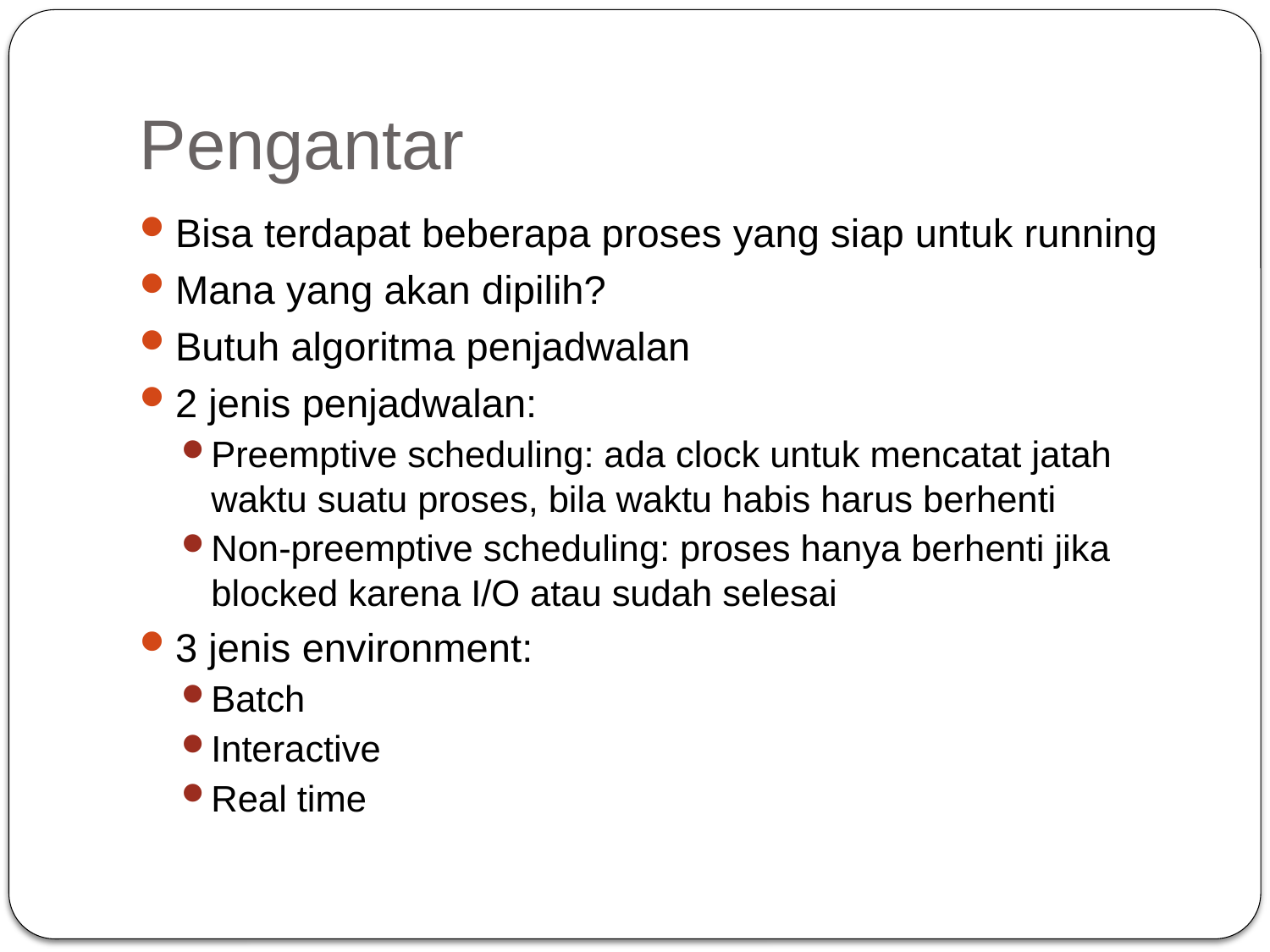

# Pengantar
Bisa terdapat beberapa proses yang siap untuk running
Mana yang akan dipilih?
Butuh algoritma penjadwalan
2 jenis penjadwalan:
Preemptive scheduling: ada clock untuk mencatat jatah waktu suatu proses, bila waktu habis harus berhenti
Non-preemptive scheduling: proses hanya berhenti jika blocked karena I/O atau sudah selesai
3 jenis environment:
Batch
Interactive
Real time